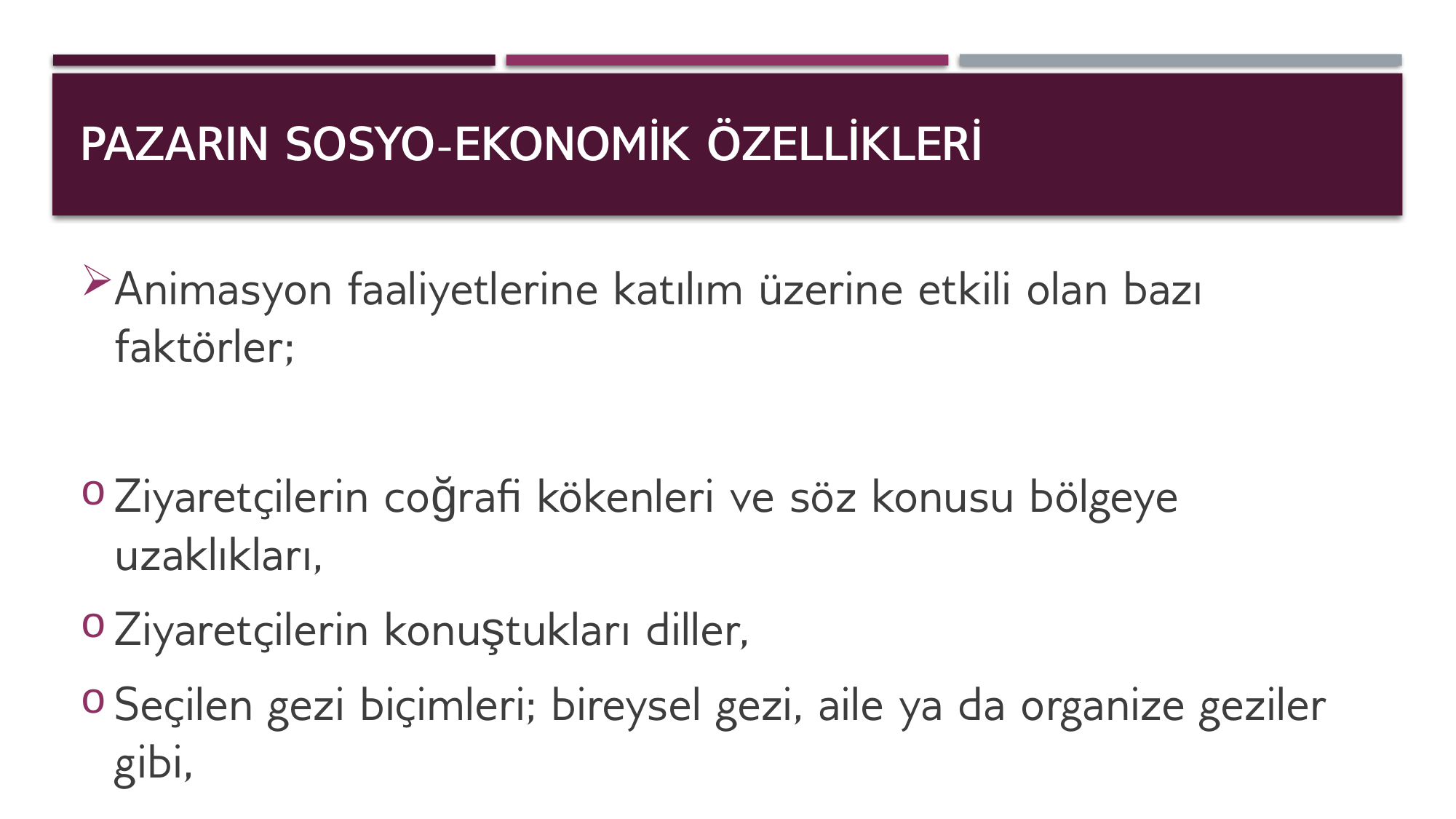

# PAZARIN SOSYO-EKONOMİK ÖZELLİKLERİ
Animasyon faaliyetlerine katılım üzerine etkili olan bazı faktörler;

Ziyaretçilerin coğrafi kökenleri ve söz konusu bölgeye uzaklıkları,
Ziyaretçilerin konuştukları diller,
Seçilen gezi biçimleri; bireysel gezi, aile ya da organize geziler gibi,